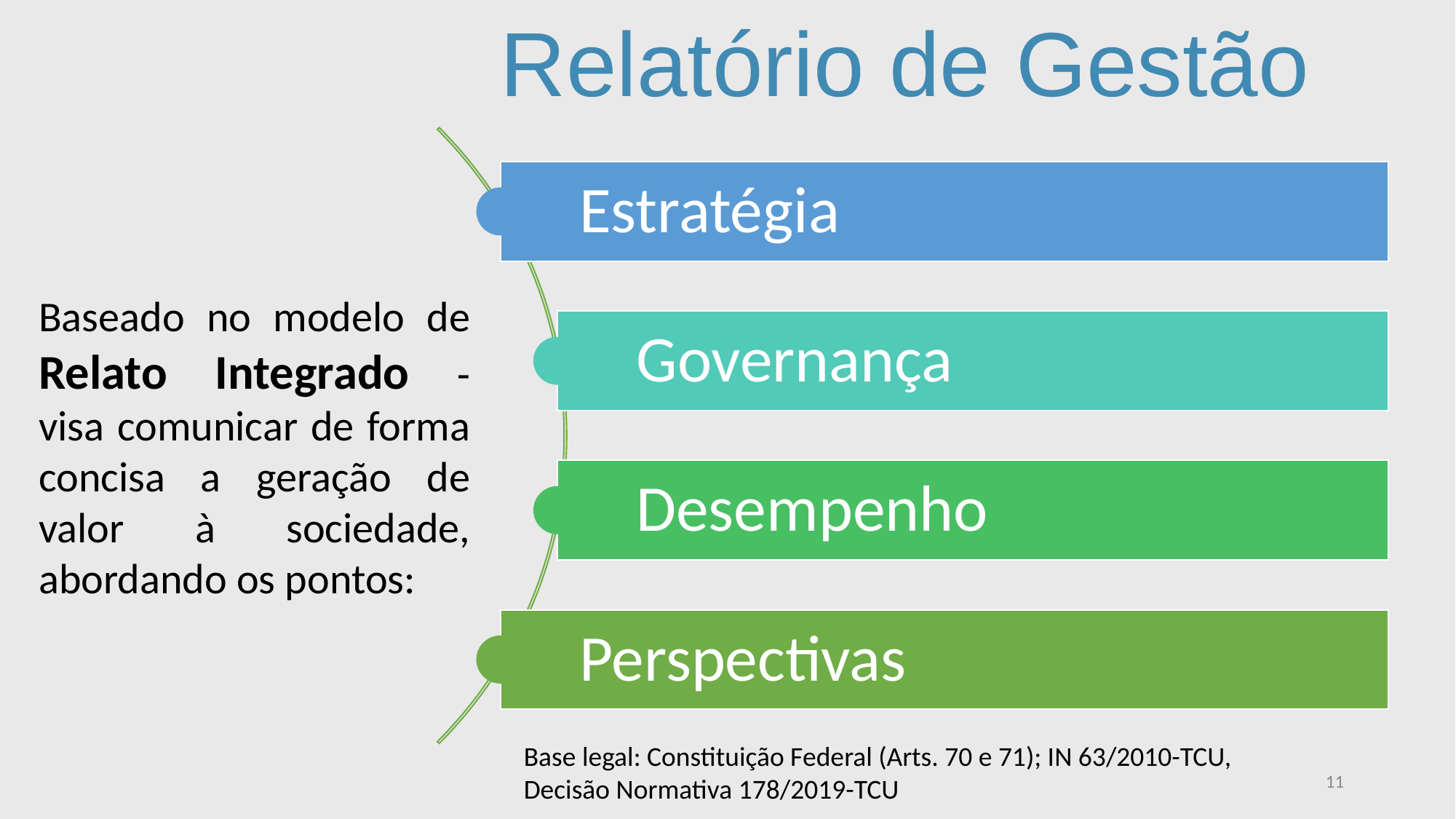

Relatório de Gestão
Estratégia
Governança
Desempenho
Perspectivas
Baseado no modelo de Relato Integrado - visa comunicar de forma concisa a geração de valor à sociedade, abordando os pontos:
Base legal: Constituição Federal (Arts. 70 e 71); IN 63/2010-TCU, Decisão Normativa 178/2019-TCU
11